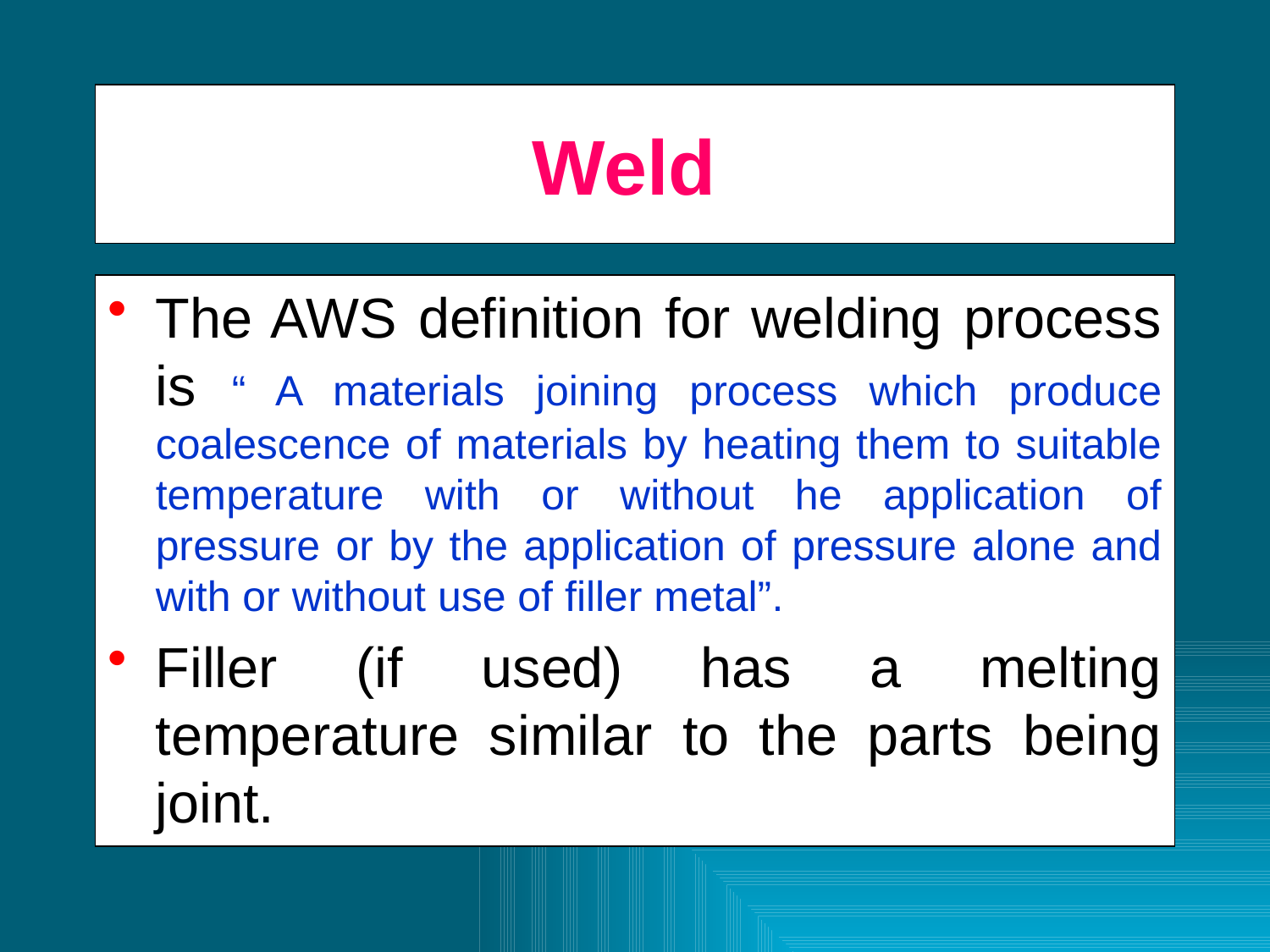

# Weld
The AWS definition for welding process is “ A materials joining process which produce coalescence of materials by heating them to suitable temperature with or without he application of pressure or by the application of pressure alone and with or without use of filler metal”.
Filler (if used) has a melting temperature similar to the parts being joint.